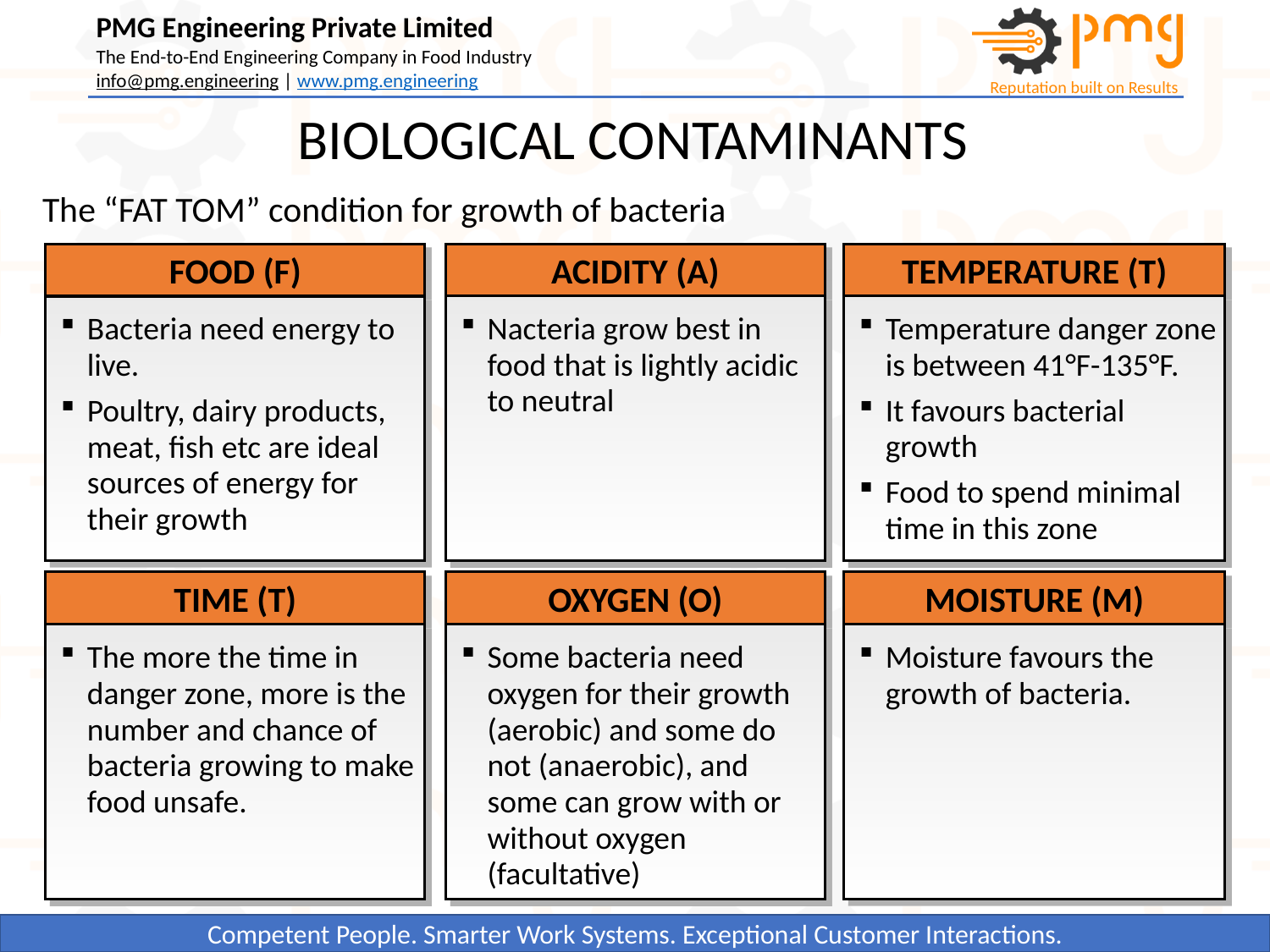

BIOLOGICAL CONTAMINANTS

The “FAT TOM” condition for growth of bacteria
FOOD (F)
ACIDITY (A)
TEMPERATURE (T)
Nacteria grow best in food that is lightly acidic to neutral
Temperature danger zone is between 41°F-135°F.
It favours bacterial growth
Food to spend minimal time in this zone
Bacteria need energy to live.
Poultry, dairy products, meat, fish etc are ideal sources of energy for their growth
TIME (T)
OXYGEN (O)
MOISTURE (M)
The more the time in danger zone, more is the number and chance of bacteria growing to make food unsafe.
Some bacteria need oxygen for their growth (aerobic) and some do not (anaerobic), and some can grow with or without oxygen (facultative)
Moisture favours the growth of bacteria.

6